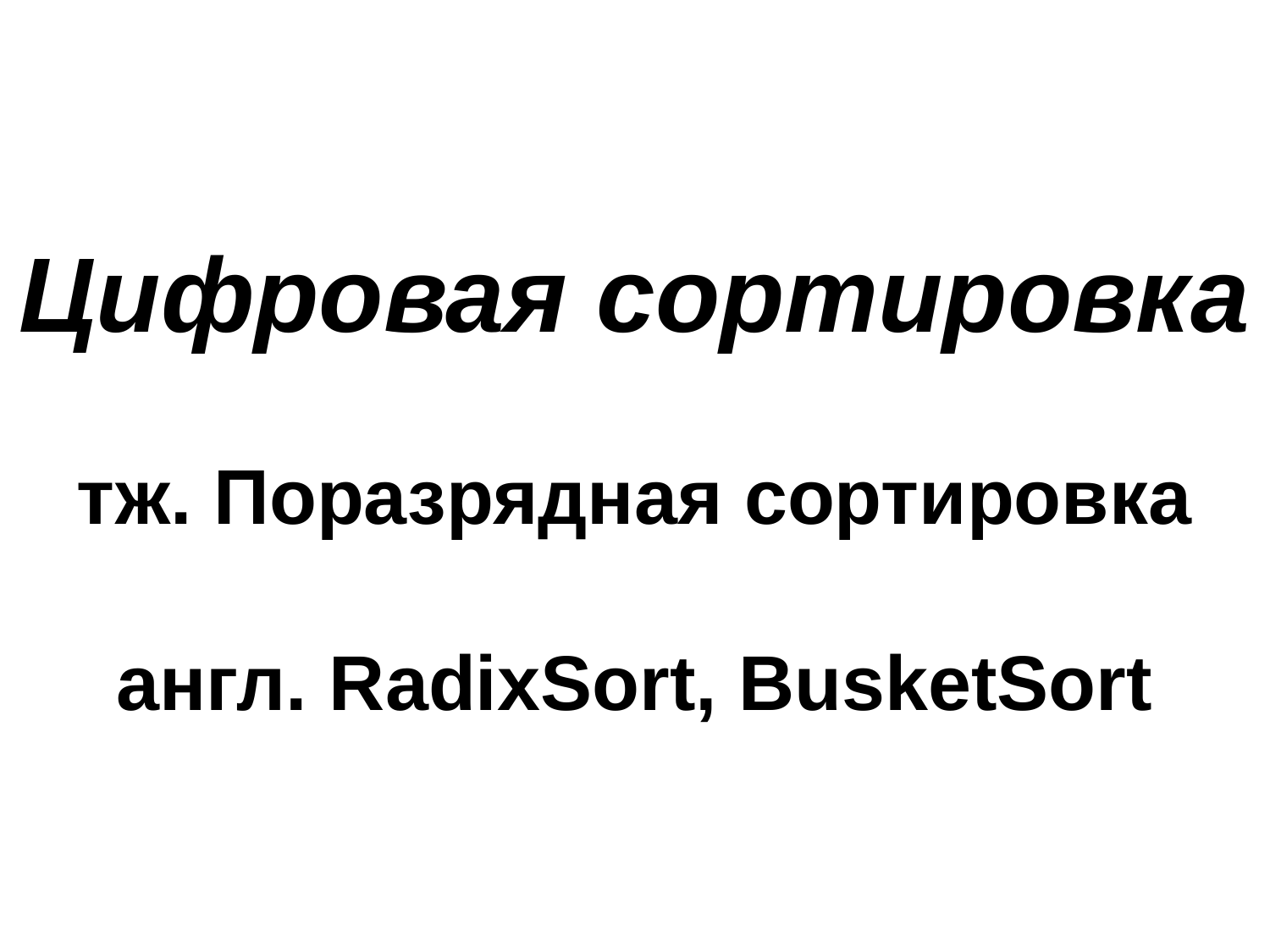

# Цифровая сортировка тж. Поразрядная сортировка англ. RadixSort, BusketSort